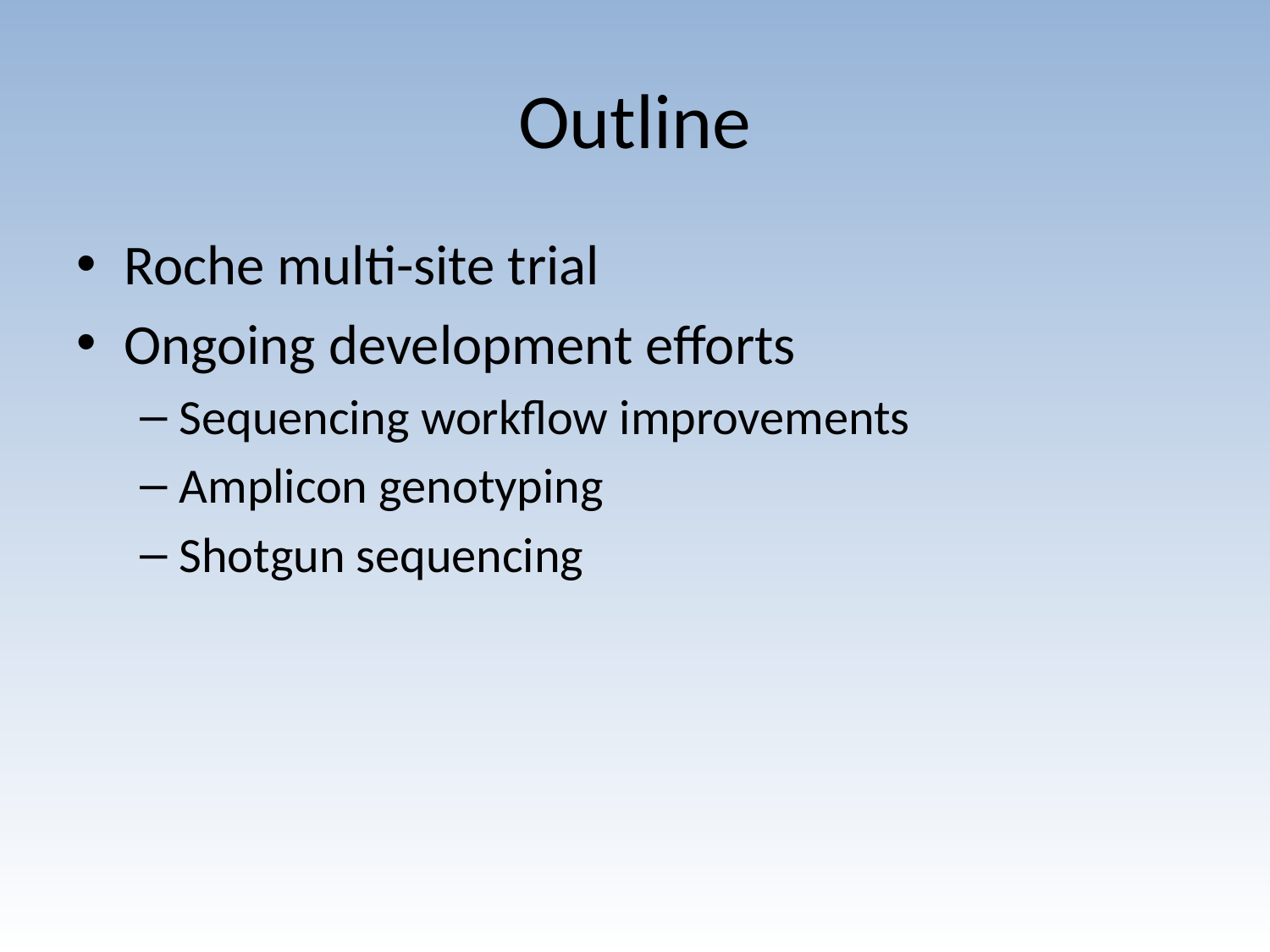

# Outline
Roche multi-site trial
Ongoing development efforts
Sequencing workflow improvements
Amplicon genotyping
Shotgun sequencing